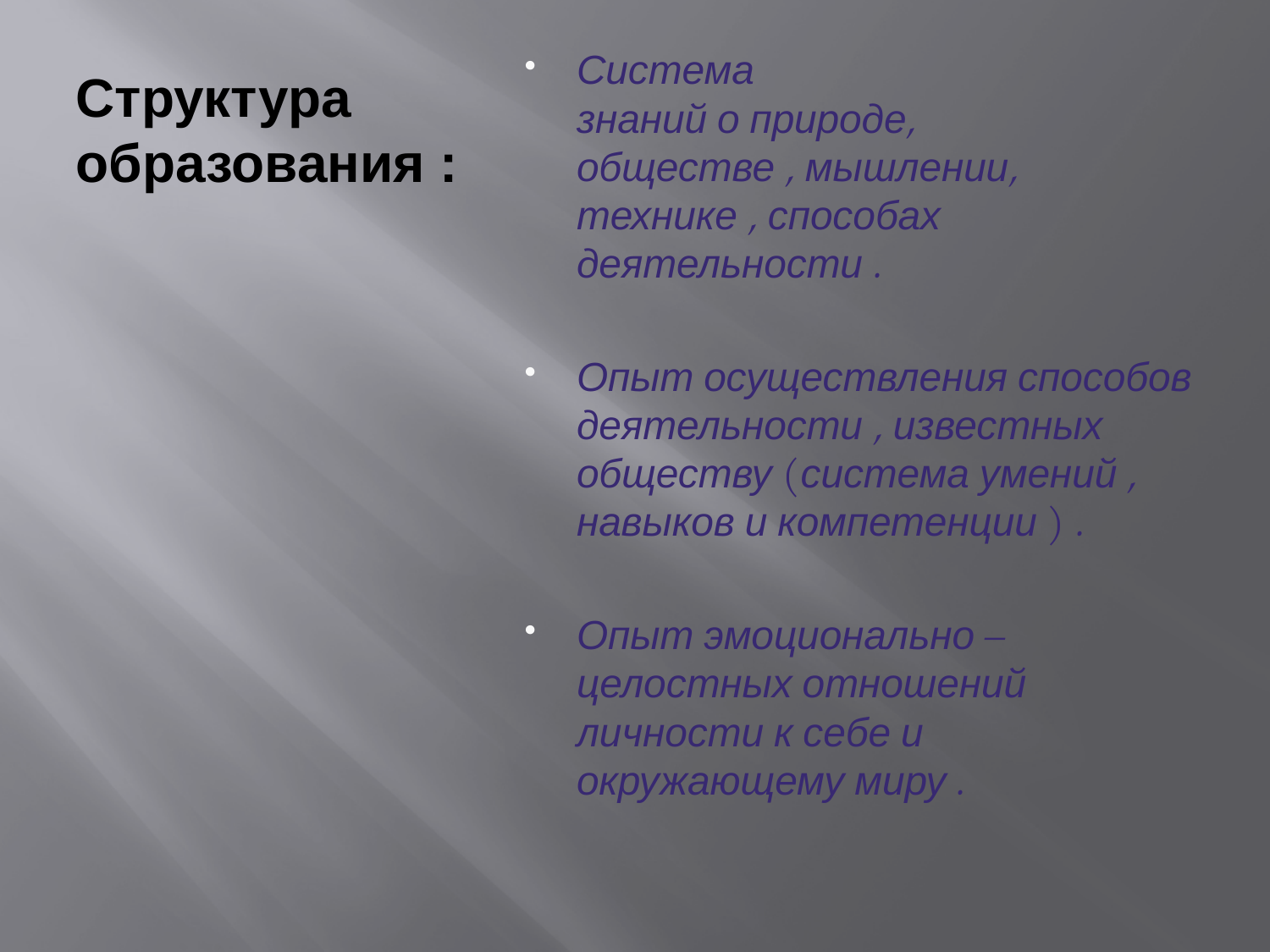

# Структура образования :
Система
знаний о природе,
обществе , мышлении,
технике , способах
деятельности .

Опыт осуществления способов деятельности , известных обществу (система умений , навыков и компетенции ) .

Опыт эмоционально – целостных отношений личности к себе и окружающему миру .